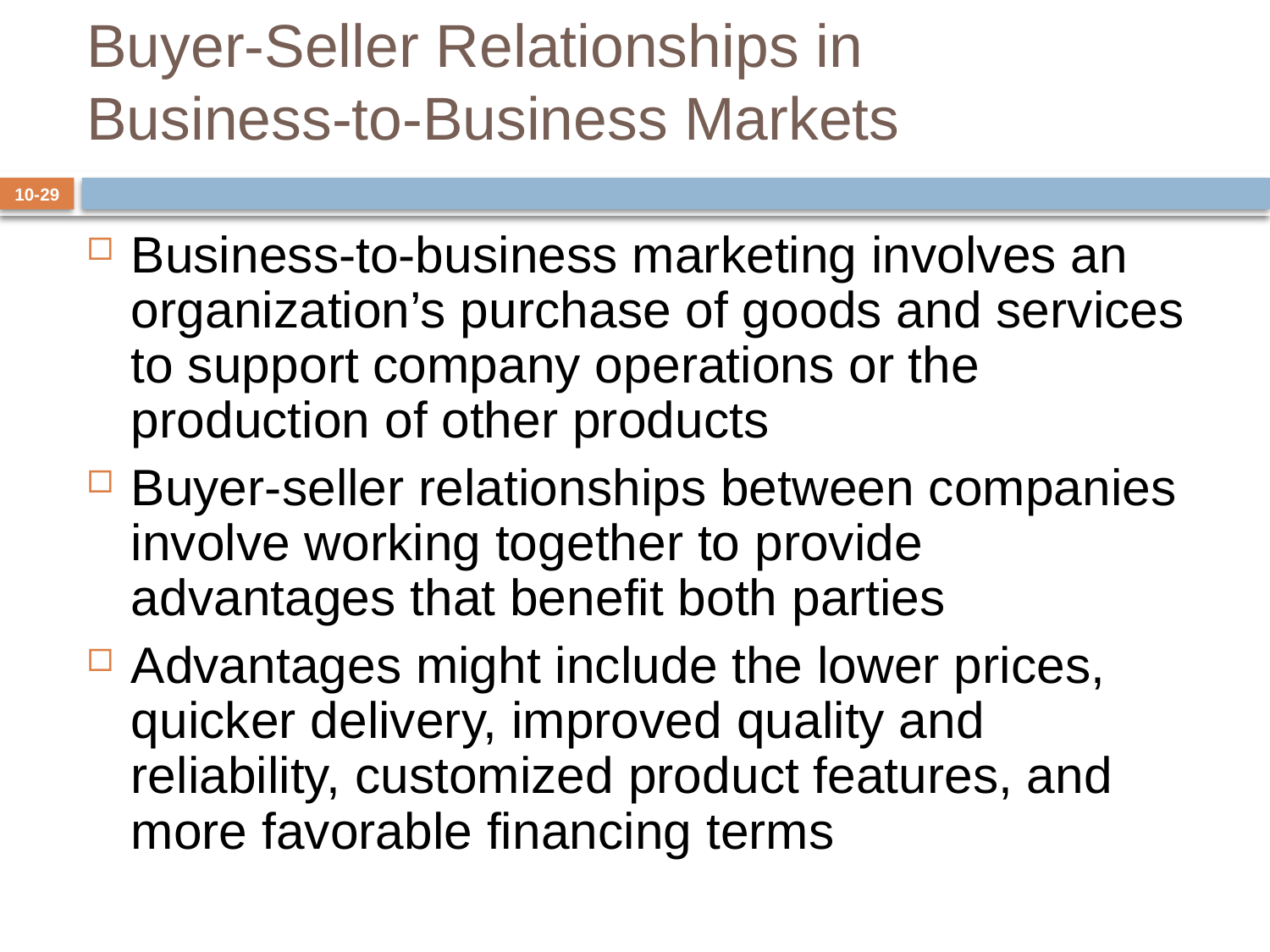

# Buyer-Seller Relationships in Business-to-Business Markets
10-29
Business-to-business marketing involves an  organization’s purchase of goods and services to support company operations or the production of other products
Buyer-seller relationships between companies involve working together to provide advantages that benefit both parties
Advantages might include the lower prices, quicker delivery, improved quality and reliability, customized product features, and more favorable financing terms